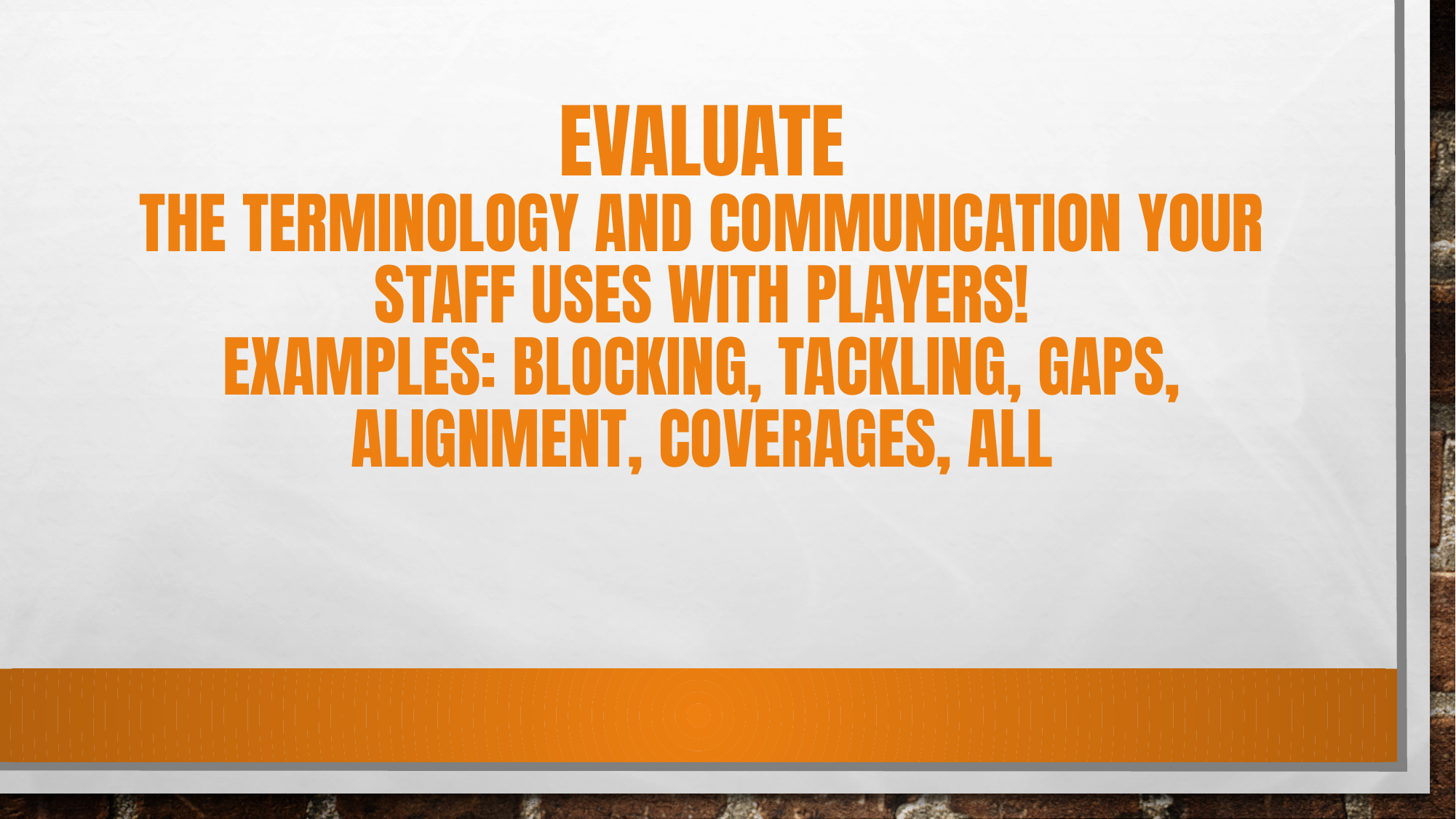

# Evaluate the terminology and communication your staff uses with players! Examples: blocking, tackling, gaps, alignment, coverages, all